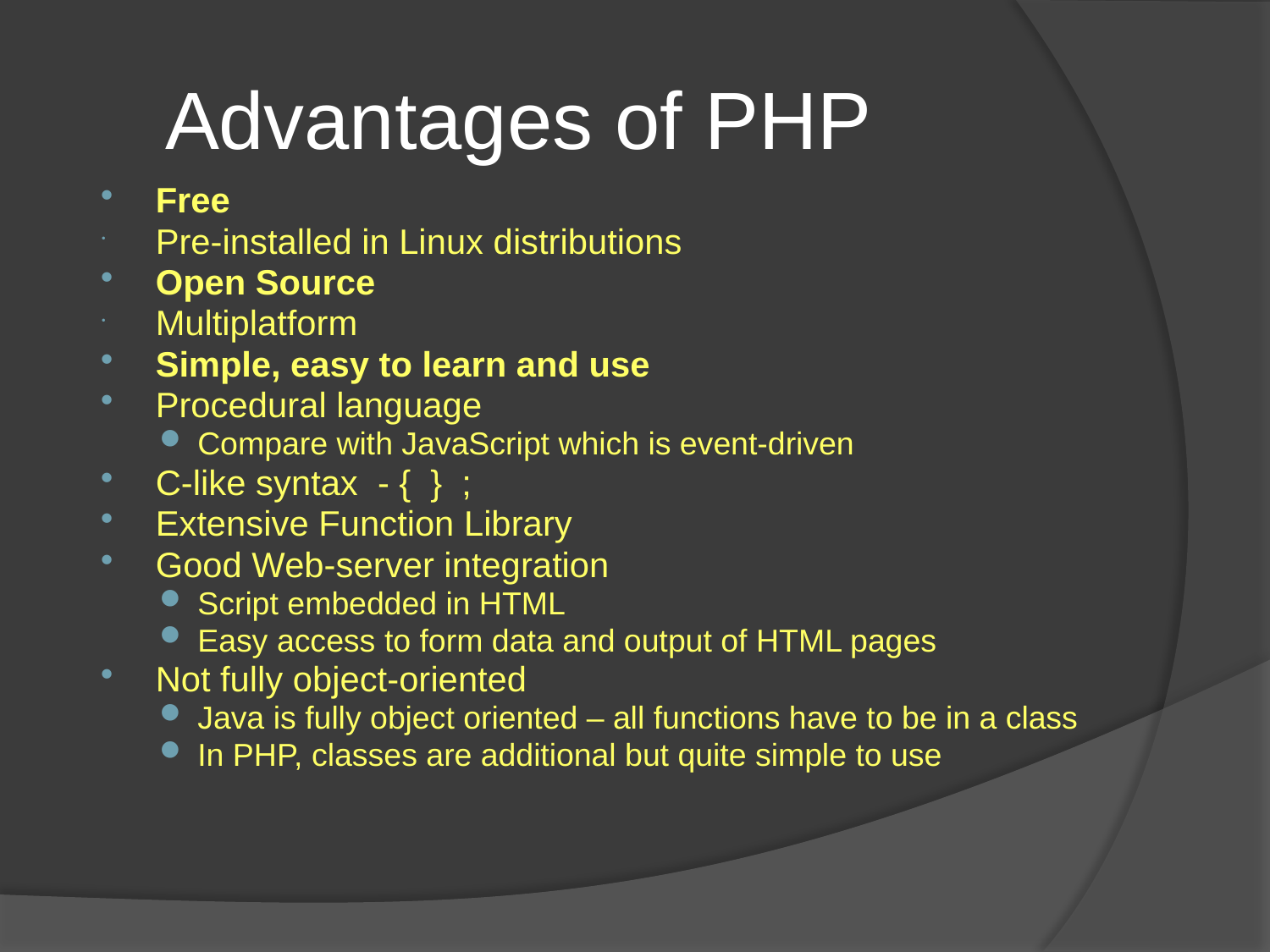

# Advantages of PHP
Free
Pre-installed in Linux distributions
Open Source
Multiplatform
Simple, easy to learn and use
Procedural language
Compare with JavaScript which is event-driven
C-like syntax  - {  }  ;
Extensive Function Library
Good Web-server integration
Script embedded in HTML
Easy access to form data and output of HTML pages
Not fully object-oriented
Java is fully object oriented – all functions have to be in a class
In PHP, classes are additional but quite simple to use